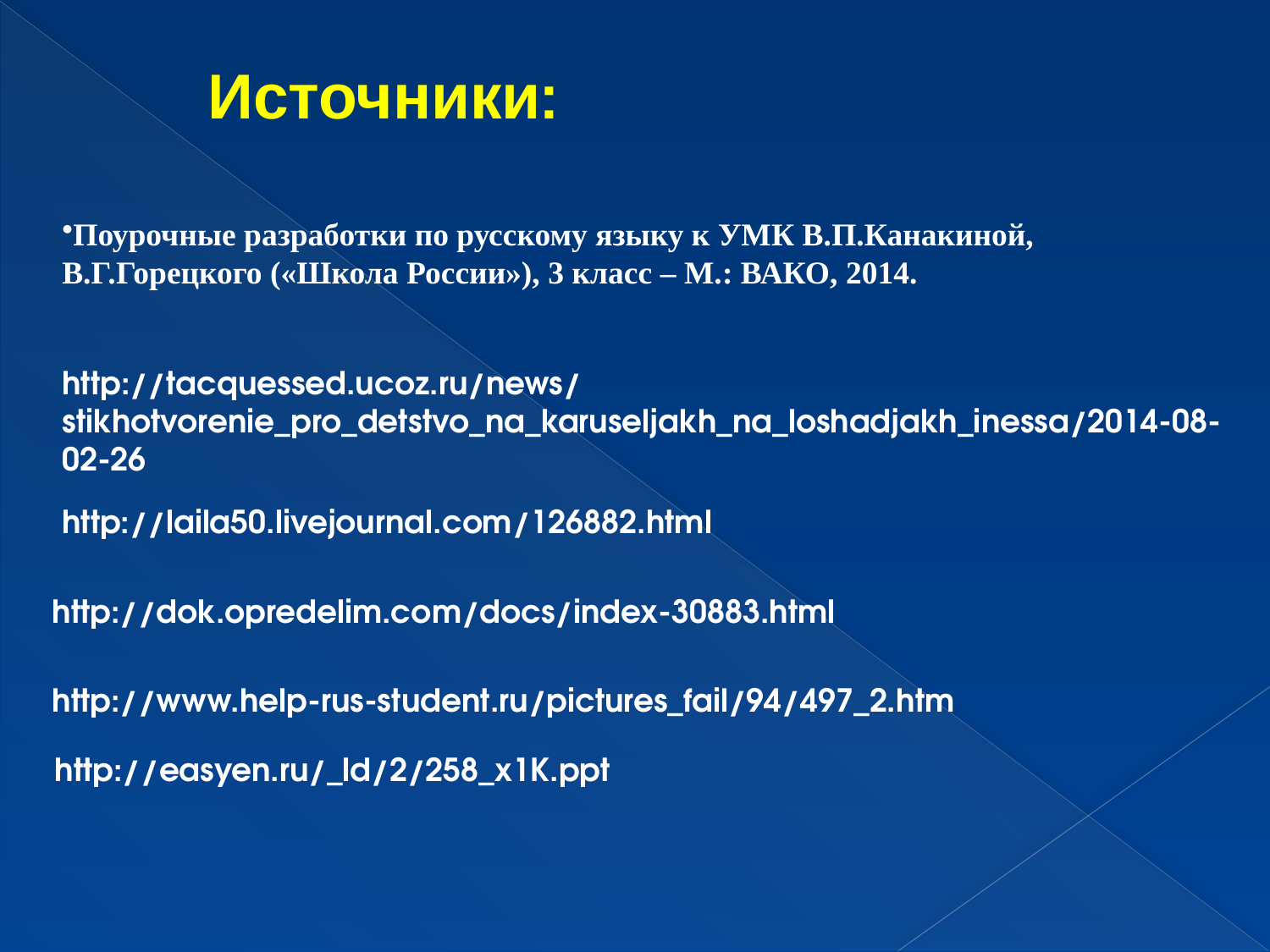

Источники:
Поурочные разработки по русскому языку к УМК В.П.Канакиной, В.Г.Горецкого («Школа России»), 3 класс – М.: ВАКО, 2014.

http://tacquessed.ucoz.ru/news/stikhotvorenie_pro_detstvo_na_karuseljakh_na_loshadjakh_inessa/2014-08-02-26

http://laila50.livejournal.com/126882.html
http://dok.opredelim.com/docs/index-30883.html
http://www.help-rus-student.ru/pictures_fail/94/497_2.htm
http://easyen.ru/_ld/2/258_x1K.ppt